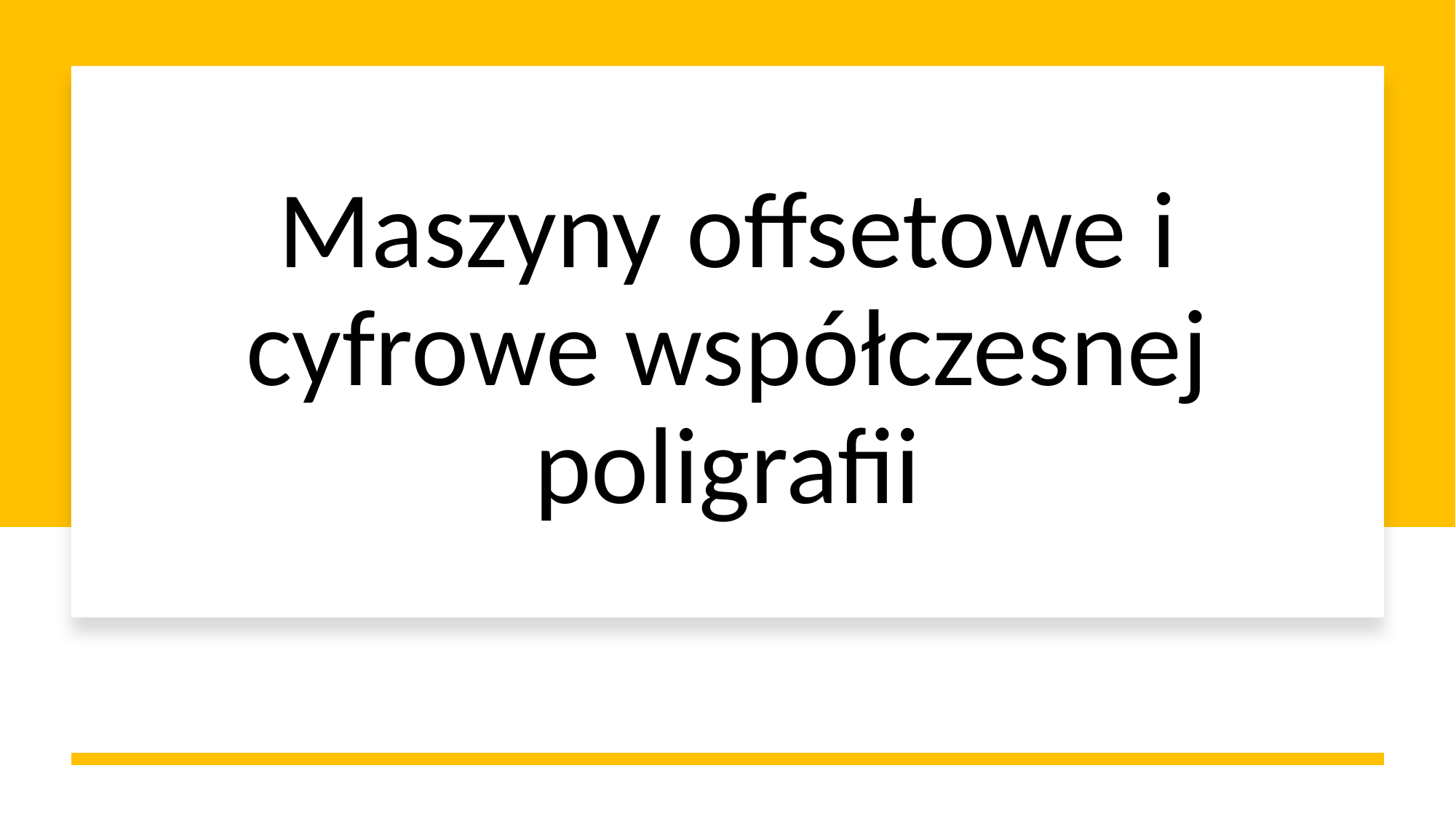

# Maszyny offsetowe i cyfrowe współczesnej poligrafii